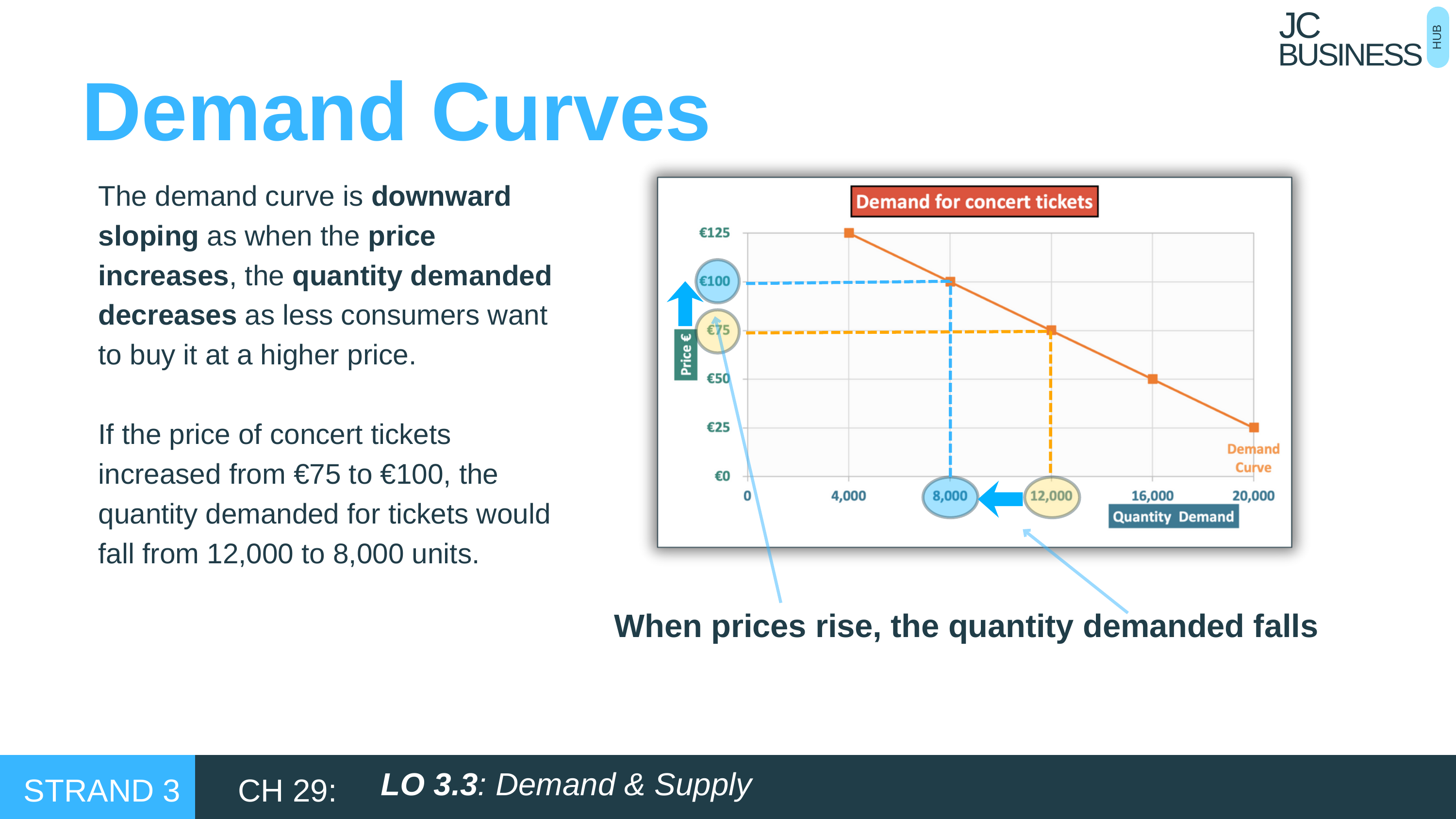

BUSINESS
JC

HUB
Demand Curves

The demand curve is downward sloping as when the price increases, the quantity demanded decreases as less consumers want to buy it at a higher price.

If the price of concert tickets increased from €75 to €100, the quantity demanded for tickets would fall from 12,000 to 8,000 units.

When prices rise, the quantity demanded falls

LO 3.3: Demand & Supply
STRAND 3
CH 29: